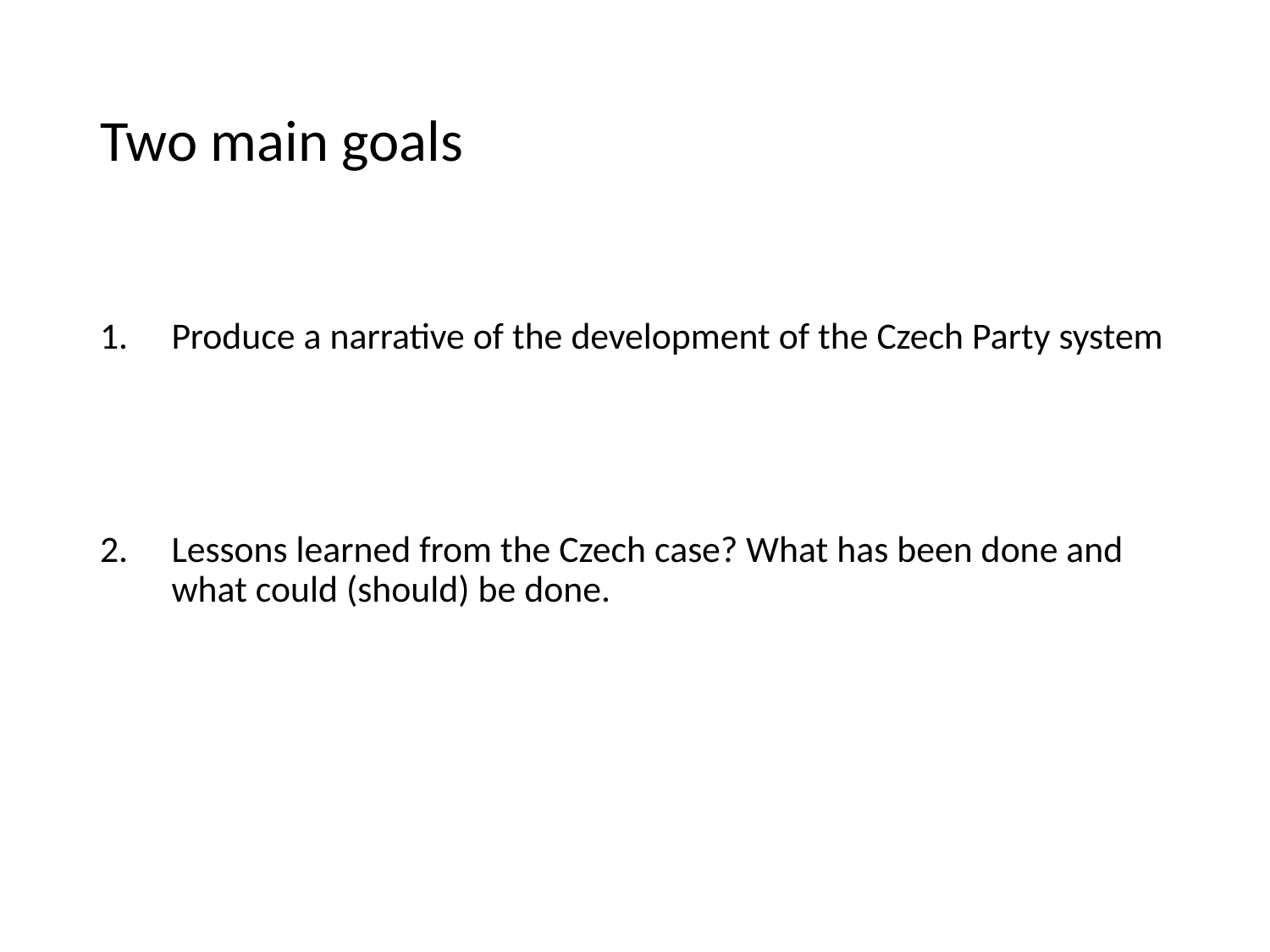

# Two main goals

Produce a narrative of the development of the Czech Party system

Lessons learned from the Czech case? What has been done and what could (should) be done.